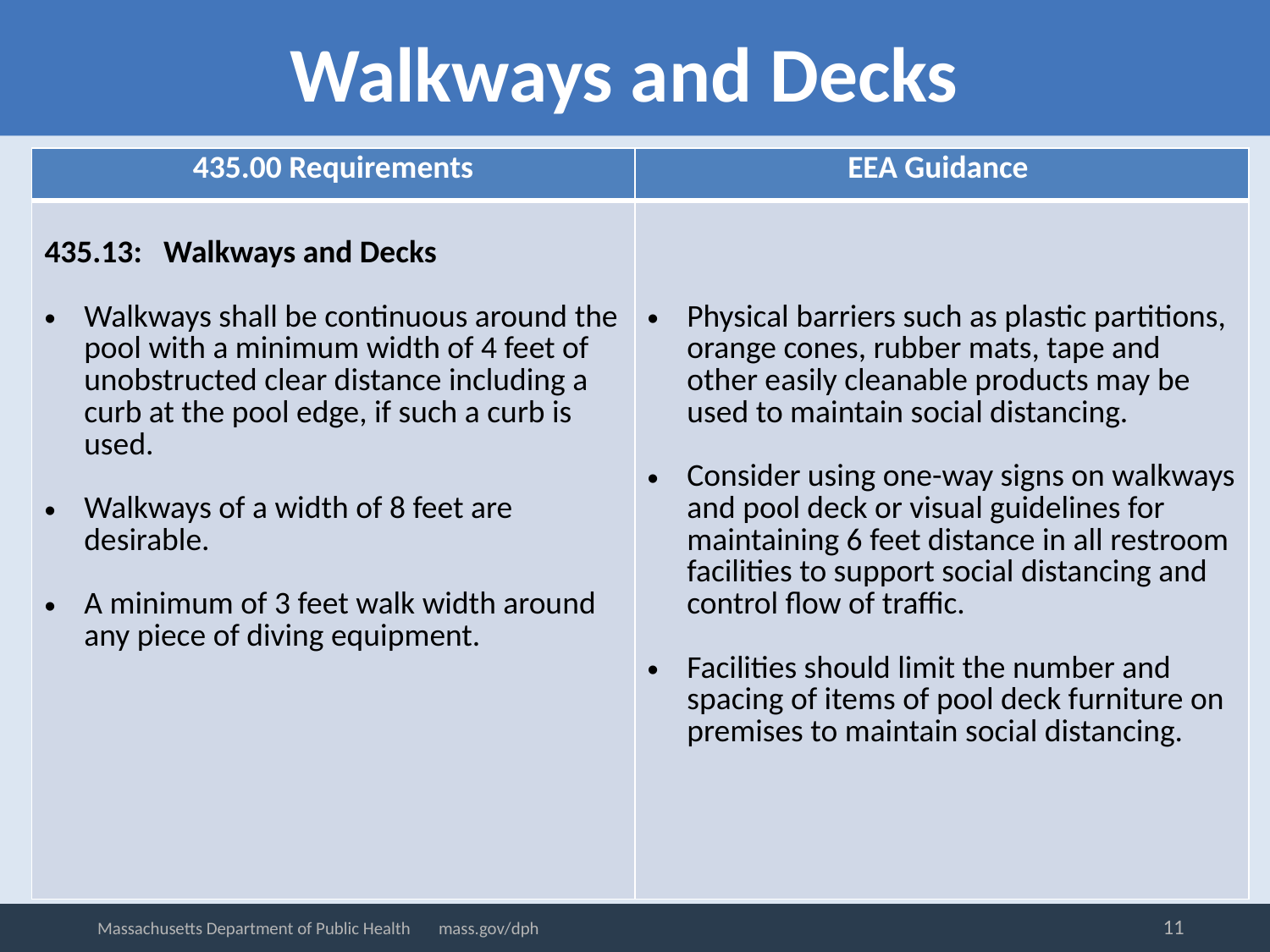

Walkways and Decks
| 435.00 Requirements | EEA Guidance |
| --- | --- |
| 435.13: Walkways and Decks Walkways shall be continuous around the pool with a minimum width of 4 feet of unobstructed clear distance including a curb at the pool edge, if such a curb is used. Walkways of a width of 8 feet are desirable. A minimum of 3 feet walk width around any piece of diving equipment. | Physical barriers such as plastic partitions, orange cones, rubber mats, tape and other easily cleanable products may be used to maintain social distancing. Consider using one-way signs on walkways and pool deck or visual guidelines for maintaining 6 feet distance in all restroom facilities to support social distancing and control flow of traffic. Facilities should limit the number and spacing of items of pool deck furniture on premises to maintain social distancing. |
11
Massachusetts Department of Public Health       mass.gov/dph